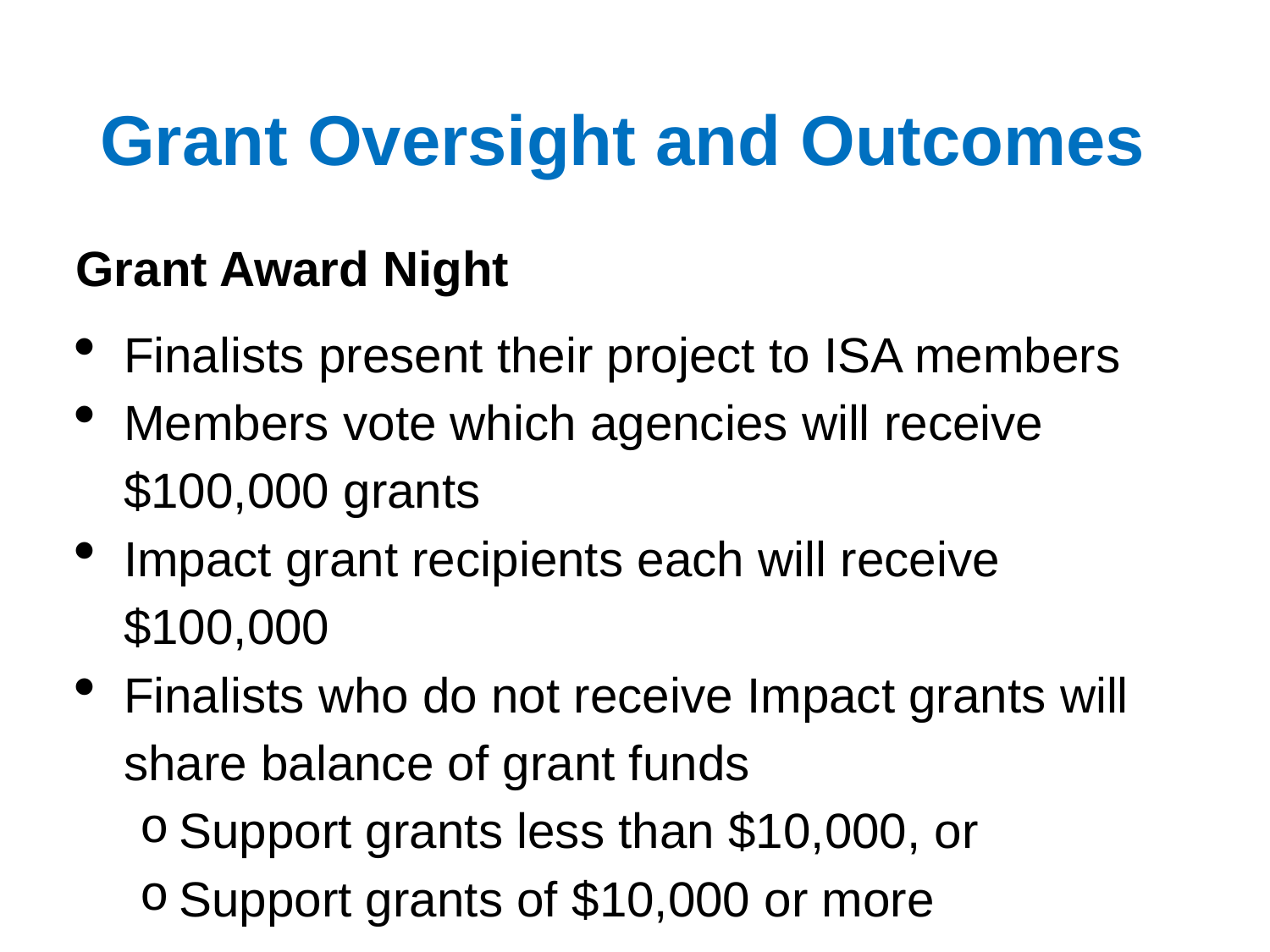

# Grant Oversight and Outcomes
Grant Award Night
Finalists present their project to ISA members
Members vote which agencies will receive $100,000 grants
Impact grant recipients each will receive $100,000
Finalists who do not receive Impact grants will share balance of grant funds
Support grants less than $10,000, or
Support grants of $10,000 or more